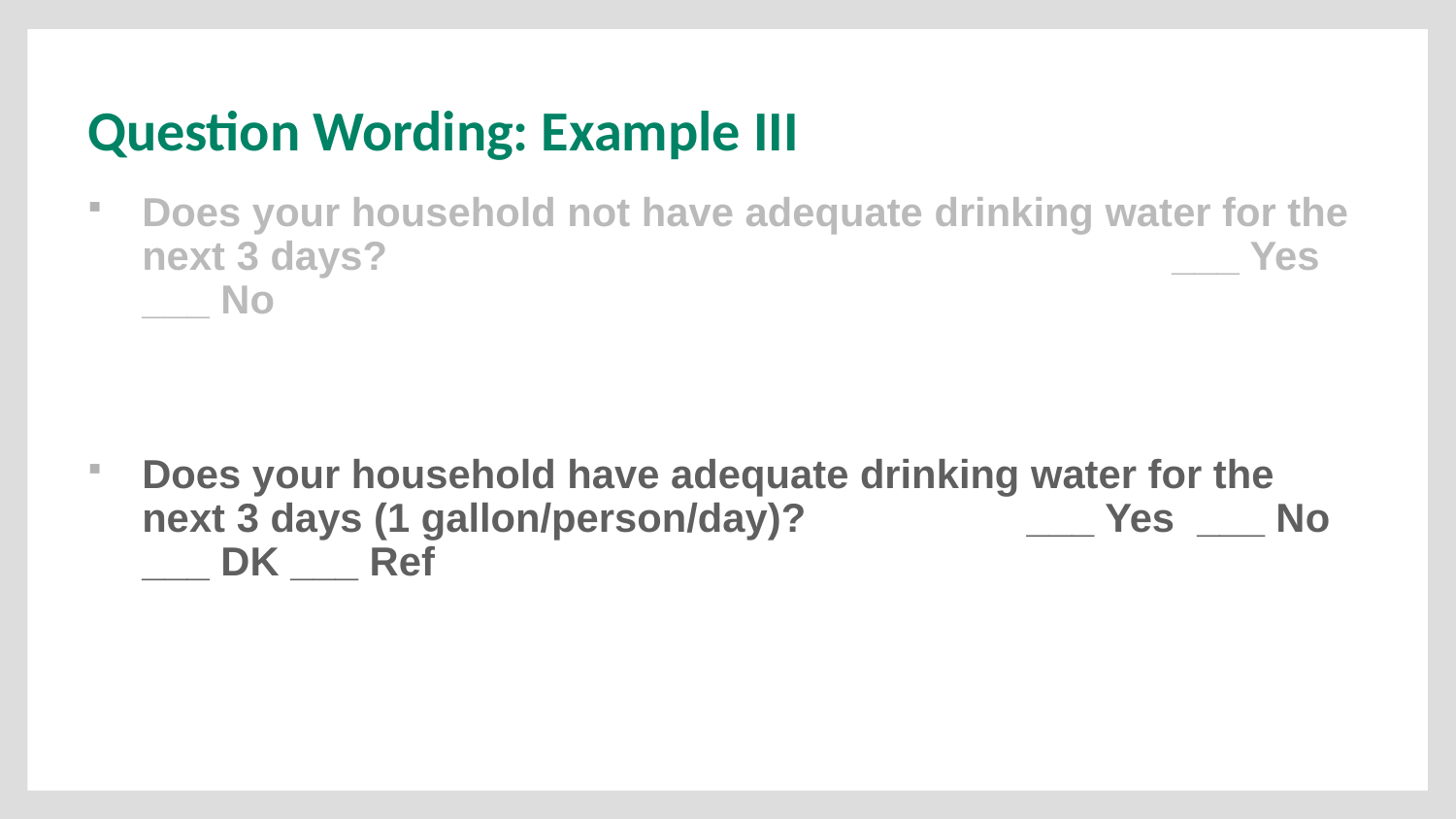

# Question Wording: Example III
Does your household not have adequate drinking water for the next 3 days?  					              ___ Yes ___ No

Does your household have adequate drinking water for the next 3 days (1 gallon/person/day)?		 ___ Yes  ___ No ___ DK ___ Ref